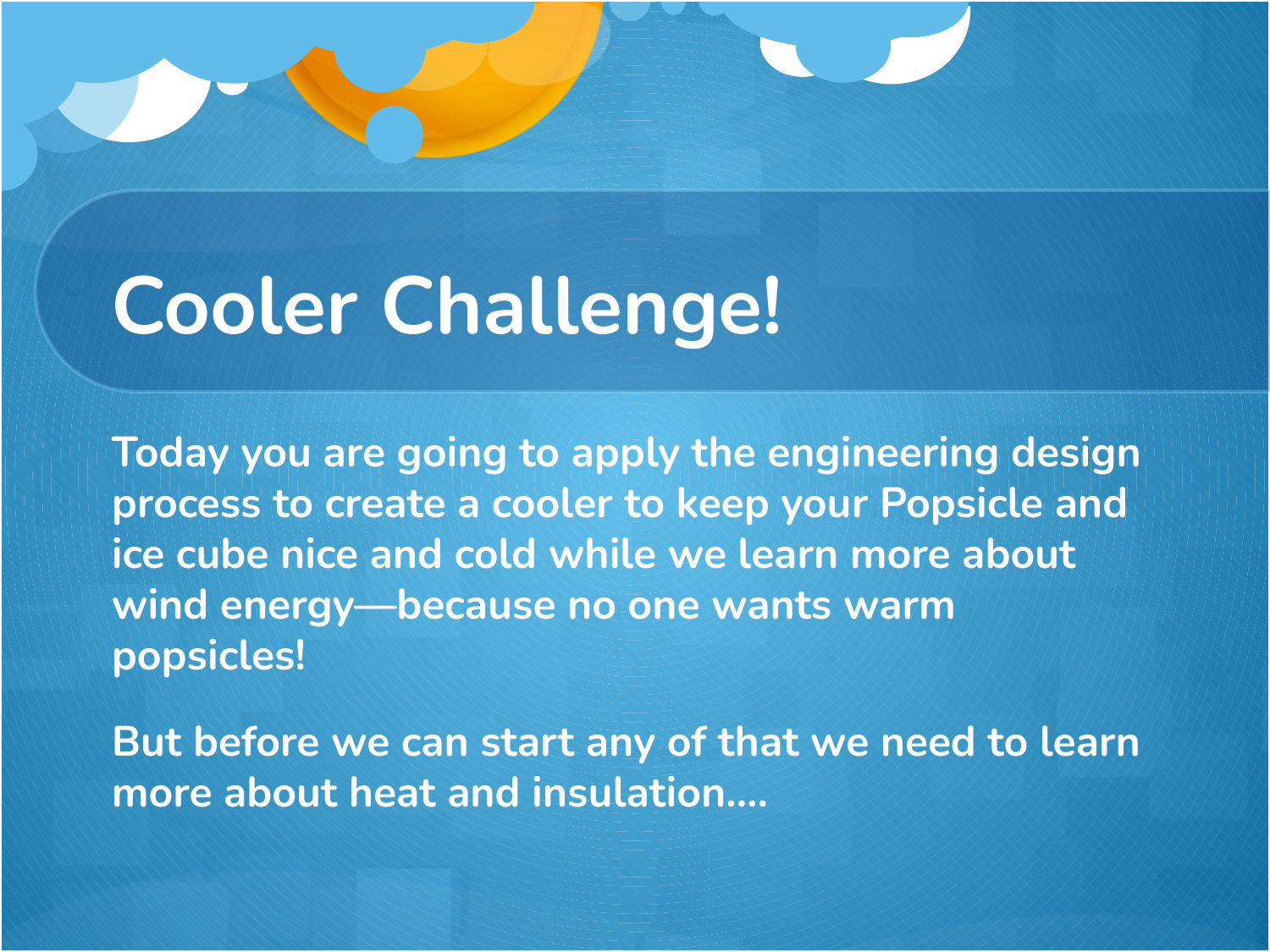

# Cooler Challenge!
Today you are going to apply the engineering design process to create a cooler to keep your Popsicle and ice cube nice and cold while we learn more about wind energy—because no one wants warm popsicles!
But before we can start any of that we need to learn more about heat and insulation….